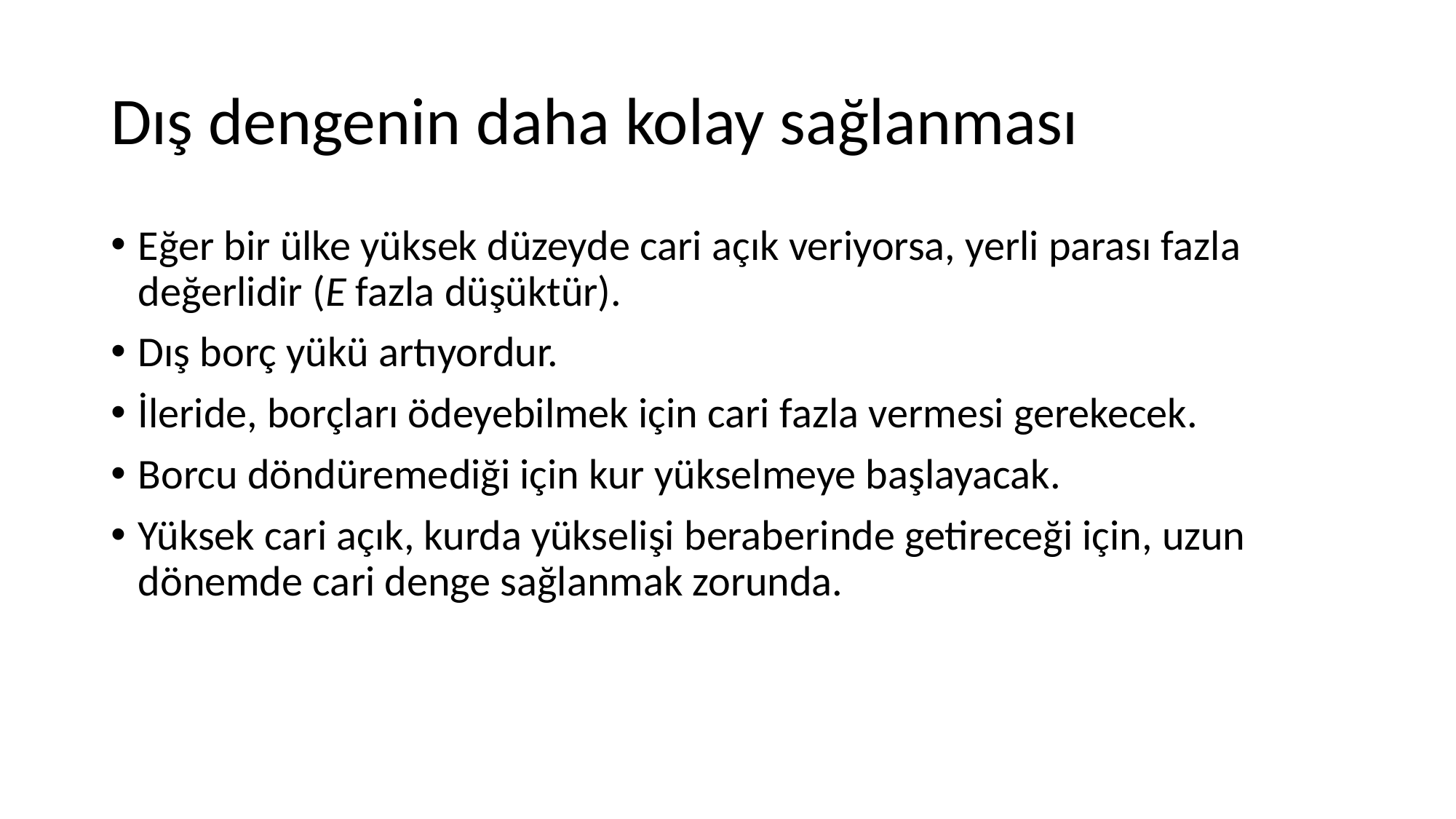

# Dış dengenin daha kolay sağlanması
Eğer bir ülke yüksek düzeyde cari açık veriyorsa, yerli parası fazla değerlidir (E fazla düşüktür).
Dış borç yükü artıyordur.
İleride, borçları ödeyebilmek için cari fazla vermesi gerekecek.
Borcu döndüremediği için kur yükselmeye başlayacak.
Yüksek cari açık, kurda yükselişi beraberinde getireceği için, uzun dönemde cari denge sağlanmak zorunda.